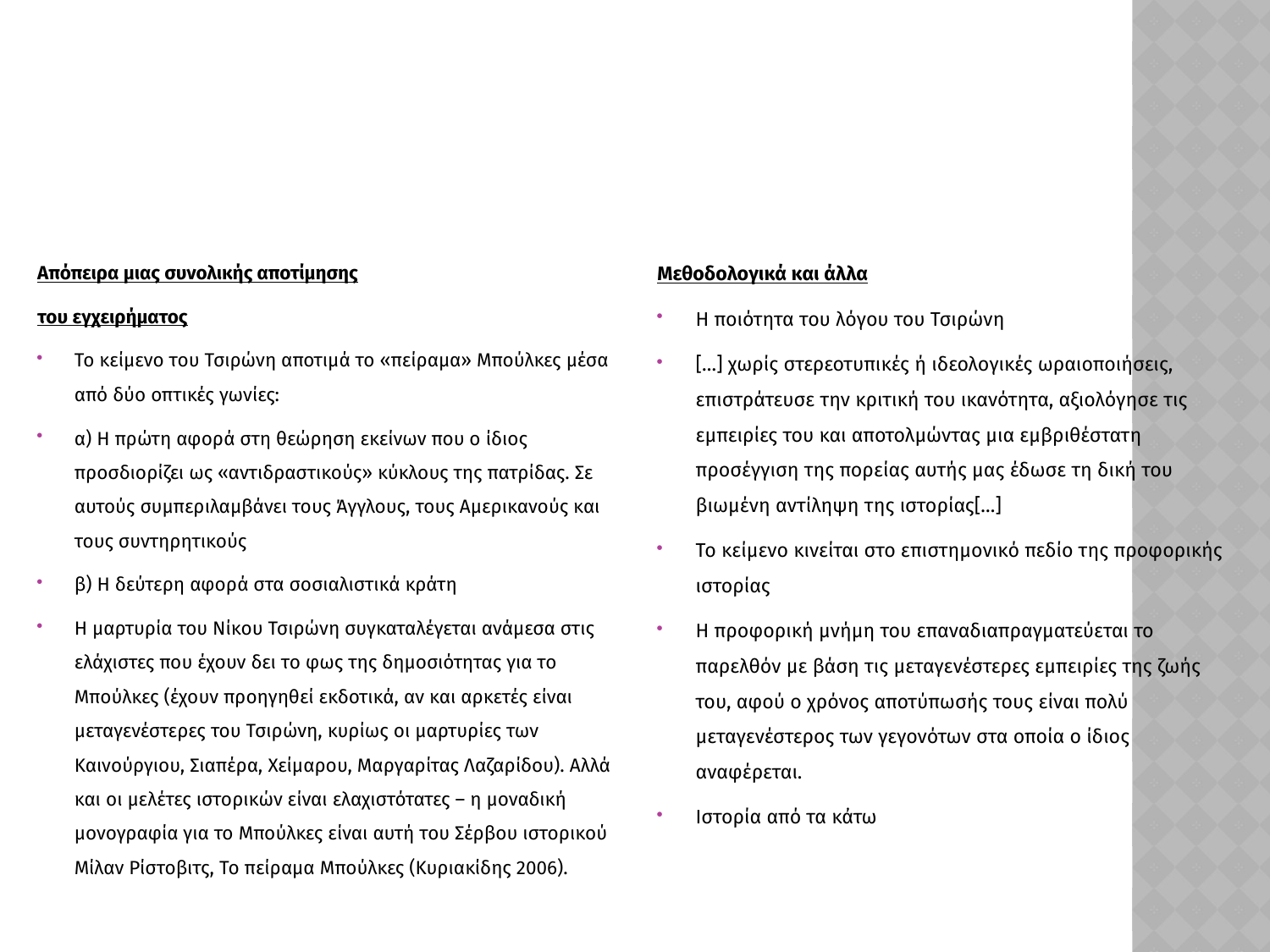

#
Απόπειρα μιας συνολικής αποτίμησης
του εγχειρήματος
Το κείμενο του Τσιρώνη αποτιμά το «πείραμα» Μπούλκες μέσα από δύο οπτικές γωνίες:
α) Η πρώτη αφορά στη θεώρηση εκείνων που ο ίδιος προσδιορίζει ως «αντιδραστικούς» κύκλους της πατρίδας. Σε αυτούς συμπεριλαμβάνει τους Άγγλους, τους Αμερικανούς και τους συντηρητικούς
β) Η δεύτερη αφορά στα σοσιαλιστικά κράτη
Η μαρτυρία του Νίκου Τσιρώνη συγκαταλέγεται ανάμεσα στις ελάχιστες που έχουν δει το φως της δημοσιότητας για το Μπούλκες (έχουν προηγηθεί εκδοτικά, αν και αρκετές είναι μεταγενέστερες του Τσιρώνη, κυρίως οι μαρτυρίες των Καινούργιου, Σιαπέρα, Χείμαρου, Μαργαρίτας Λαζαρίδου). Αλλά και οι μελέτες ιστορικών είναι ελαχιστότατες – η μοναδική μονογραφία για το Μπούλκες είναι αυτή του Σέρβου ιστορικού Μίλαν Ρίστοβιτς, Το πείραμα Μπούλκες (Κυριακίδης 2006).
Μεθοδολογικά και άλλα
Η ποιότητα του λόγου του Τσιρώνη
[…] χωρίς στερεοτυπικές ή ιδεολογικές ωραιοποιήσεις, επιστράτευσε την κριτική του ικανότητα, αξιολόγησε τις εμπειρίες του και αποτολμώντας μια εμβριθέστατη προσέγγιση της πορείας αυτής μας έδωσε τη δική του βιωμένη αντίληψη της ιστορίας[…]
Το κείμενο κινείται στο επιστημονικό πεδίο της προφορικής ιστορίας
Η προφορική μνήμη του επαναδιαπραγματεύεται το παρελθόν με βάση τις μεταγενέστερες εμπειρίες της ζωής του, αφού ο χρόνος αποτύπωσής τους είναι πολύ μεταγενέστερος των γεγονότων στα οποία ο ίδιος αναφέρεται.
Ιστορία από τα κἀτω